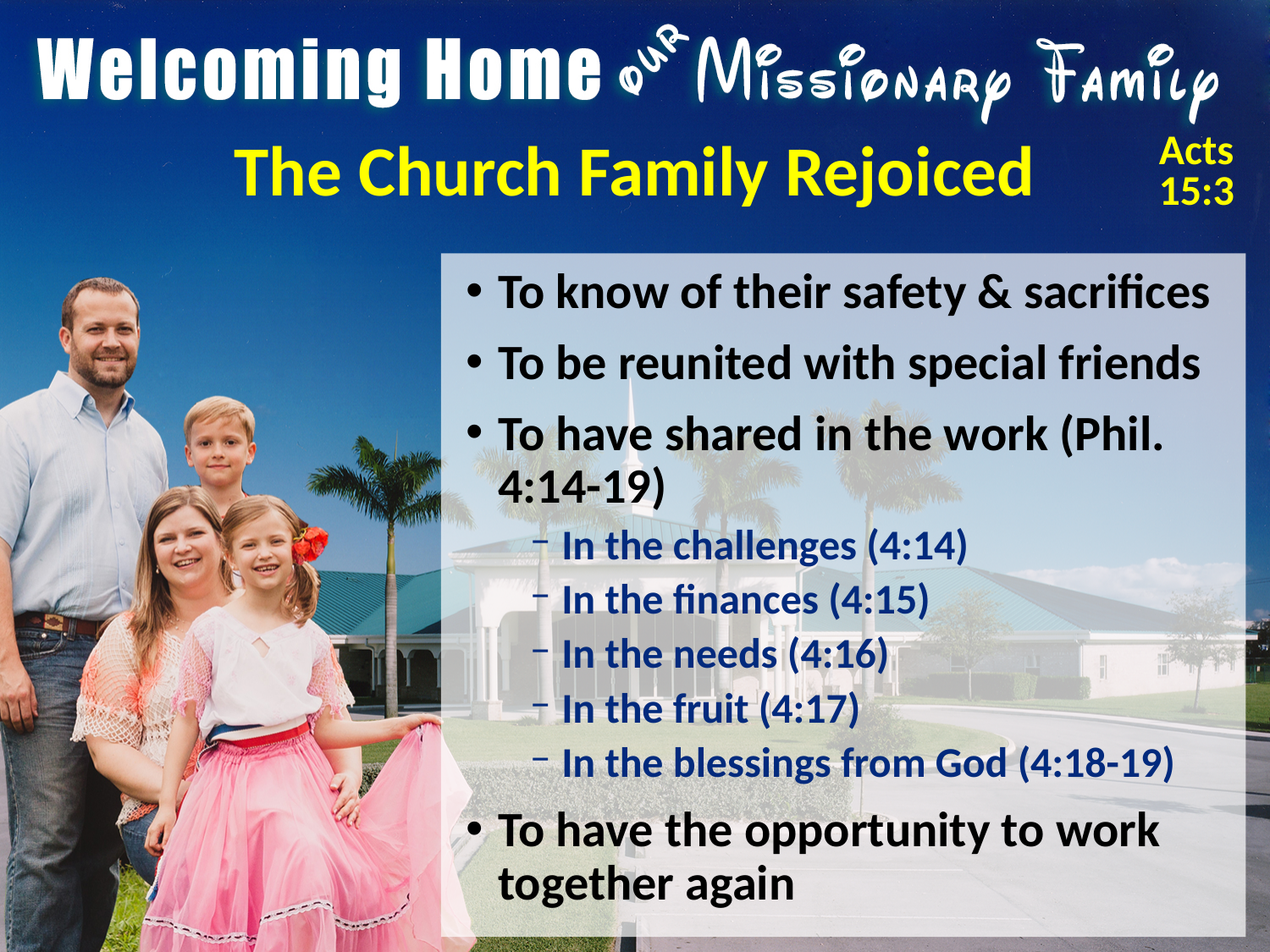

# The Church Family Rejoiced
Acts
15:3
To know of their safety & sacrifices
To be reunited with special friends
To have shared in the work (Phil. 4:14-19)
In the challenges (4:14)
In the finances (4:15)
In the needs (4:16)
In the fruit (4:17)
In the blessings from God (4:18-19)
To have the opportunity to work together again